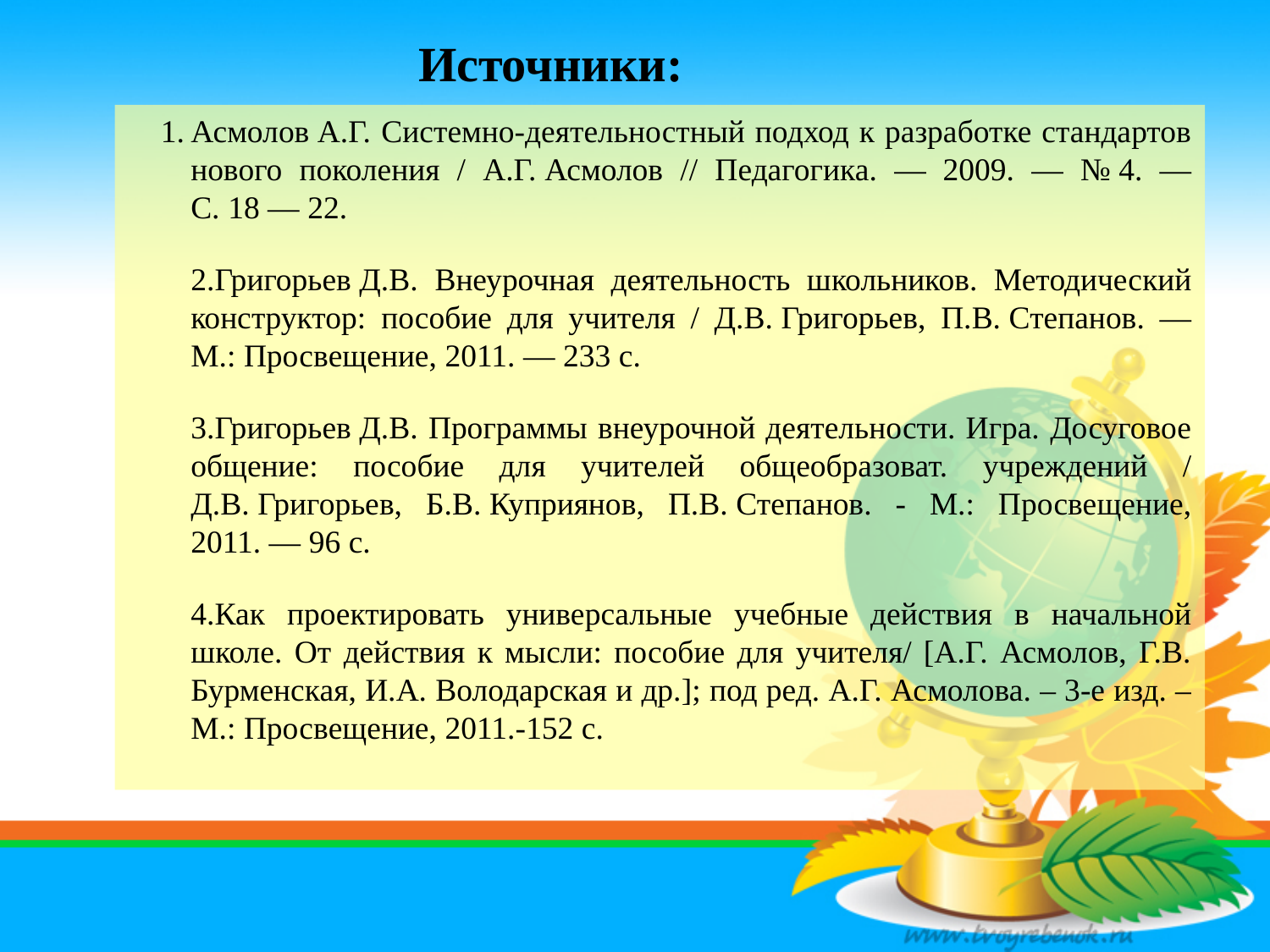

Источники:
Асмолов А.Г. Системно-деятельностный подход к разработке стандартов нового поколения / А.Г. Асмолов // Педагогика. — 2009. — № 4. — С. 18 — 22.

2.Григорьев Д.В. Внеурочная деятельность школьников. Методический конструктор: пособие для учителя / Д.В. Григорьев, П.В. Степанов. — М.: Просвещение, 2011. — 233 c.

3.Григорьев Д.В. Программы внеурочной деятельности. Игра. Досуговое общение: пособие для учителей общеобразоват. учреждений / Д.В. Григорьев, Б.В. Куприянов, П.В. Степанов. - М.: Просвещение, 2011. — 96 c.

4.Как проектировать универсальные учебные действия в начальной школе. От действия к мысли: пособие для учителя/ [А.Г. Асмолов, Г.В. Бурменская, И.А. Володарская и др.]; под ред. А.Г. Асмолова. – 3-е изд. – М.: Просвещение, 2011.-152 с.